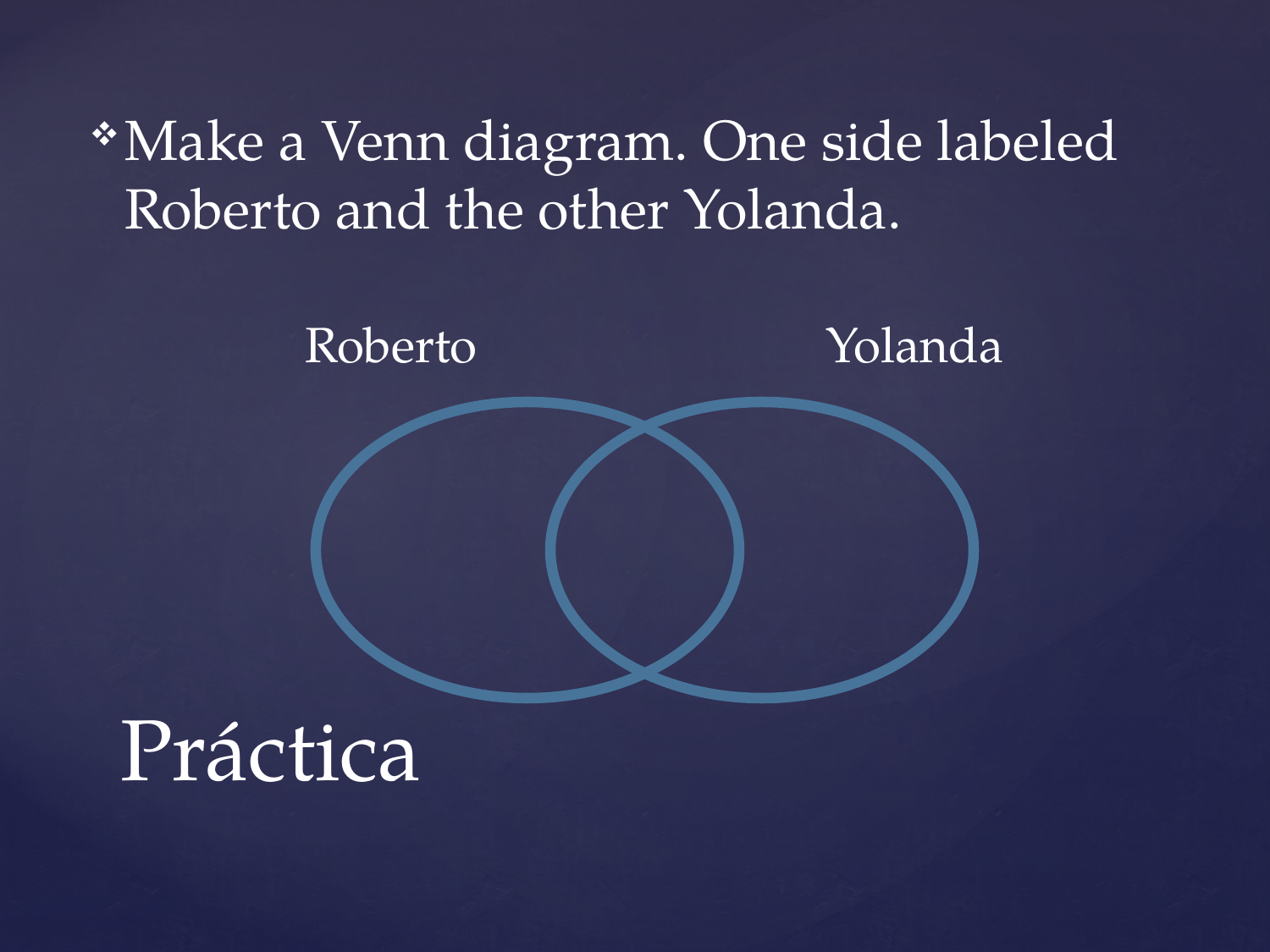

Make a Venn diagram. One side labeled Roberto and the other Yolanda.

Roberto
Yolanda

# Práctica